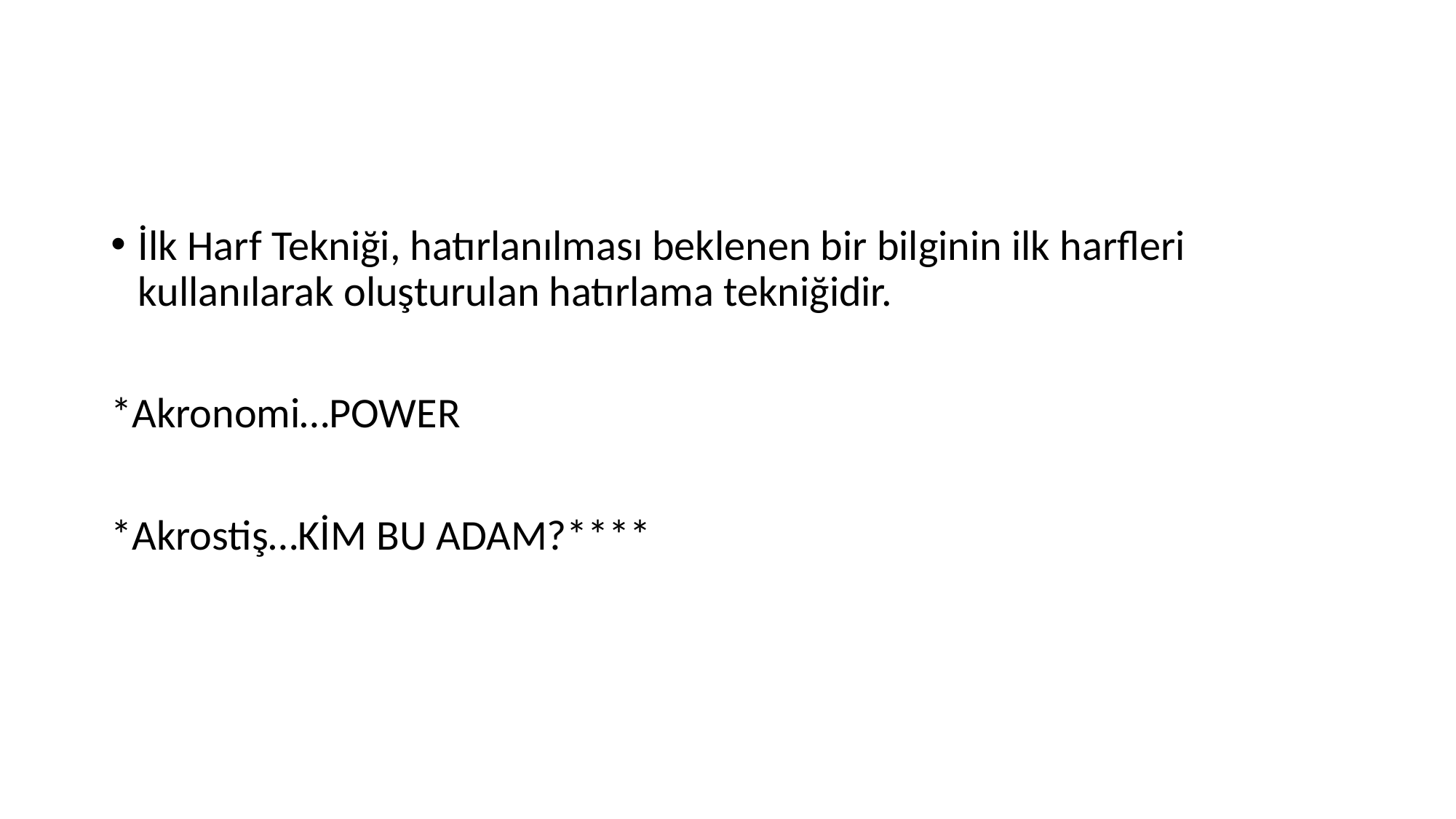

#
İlk Harf Tekniği, hatırlanılması beklenen bir bilginin ilk harfleri kullanılarak oluşturulan hatırlama tekniğidir.

*Akronomi…POWER

*Akrostiş…KİM BU ADAM?****